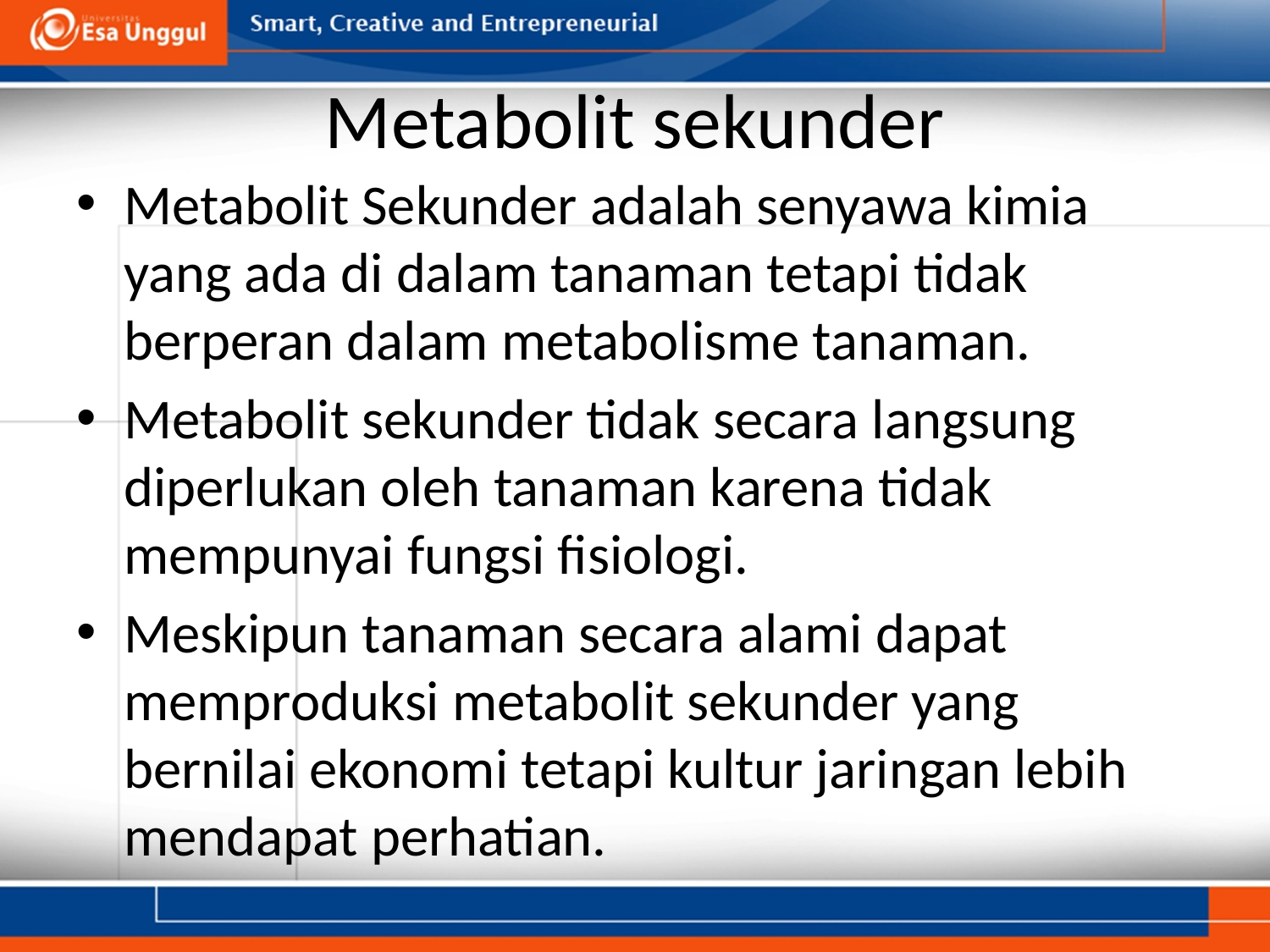

# Metabolit sekunder
Metabolit Sekunder adalah senyawa kimia yang ada di dalam tanaman tetapi tidak berperan dalam metabolisme tanaman.
Metabolit sekunder tidak secara langsung diperlukan oleh tanaman karena tidak mempunyai fungsi fisiologi.
Meskipun tanaman secara alami dapat memproduksi metabolit sekunder yang bernilai ekonomi tetapi kultur jaringan lebih mendapat perhatian.